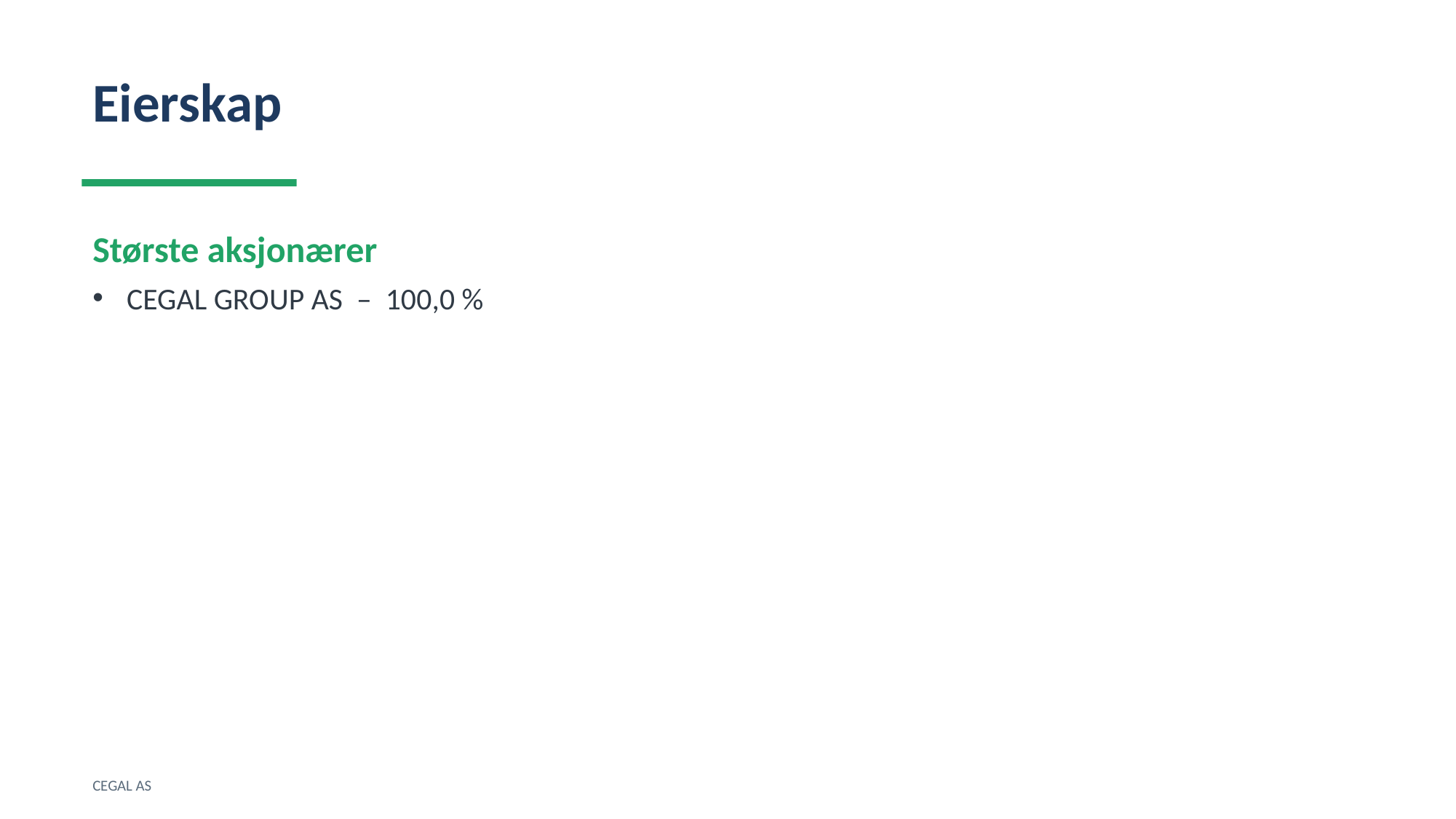

Eierskap

Største aksjonærer
CEGAL GROUP AS  –  100,0 %
CEGAL AS